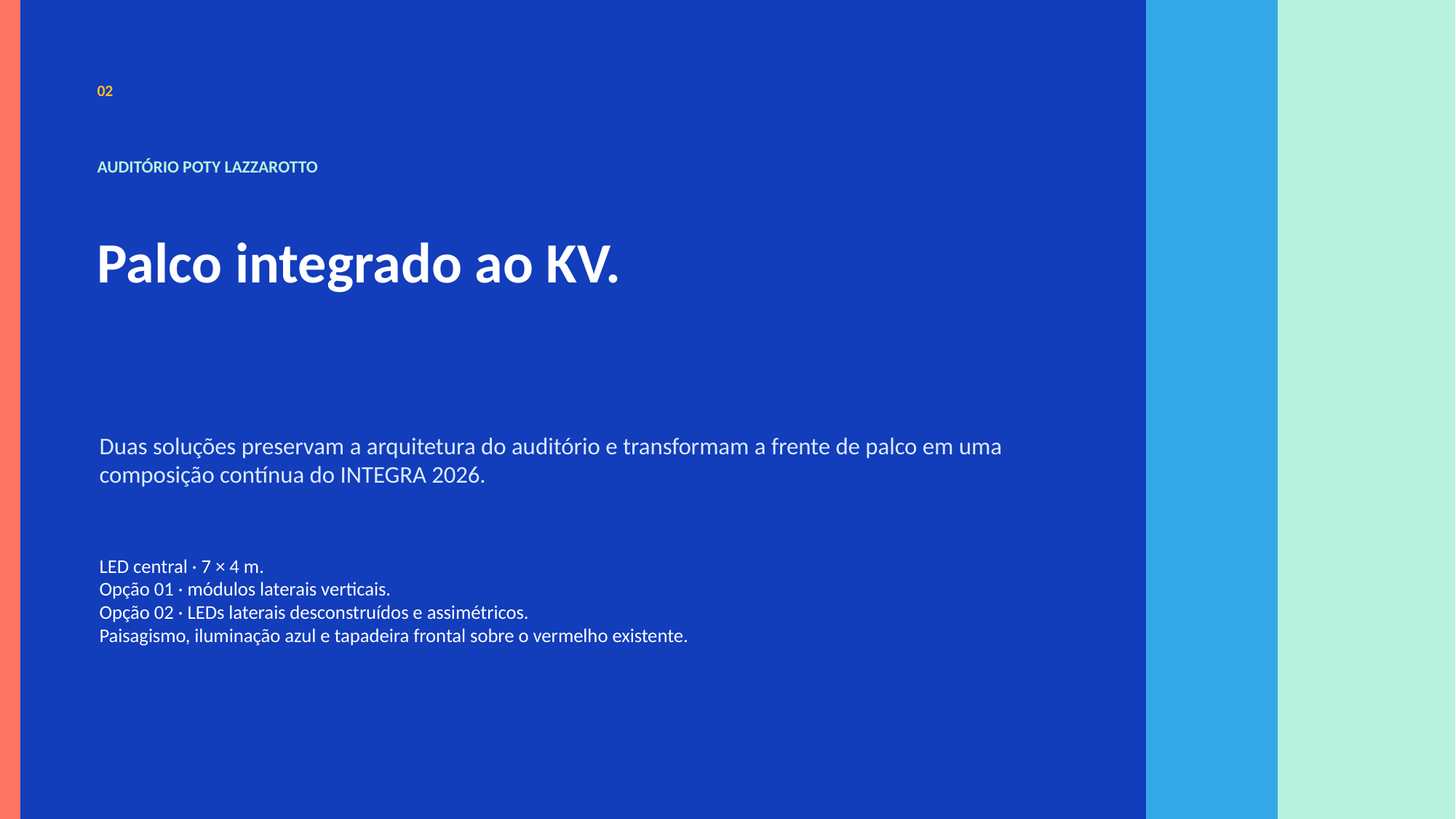

02
AUDITÓRIO POTY LAZZAROTTO
Palco integrado ao KV.
Duas soluções preservam a arquitetura do auditório e transformam a frente de palco em uma composição contínua do INTEGRA 2026.
LED central · 7 × 4 m.
Opção 01 · módulos laterais verticais.
Opção 02 · LEDs laterais desconstruídos e assimétricos.
Paisagismo, iluminação azul e tapadeira frontal sobre o vermelho existente.